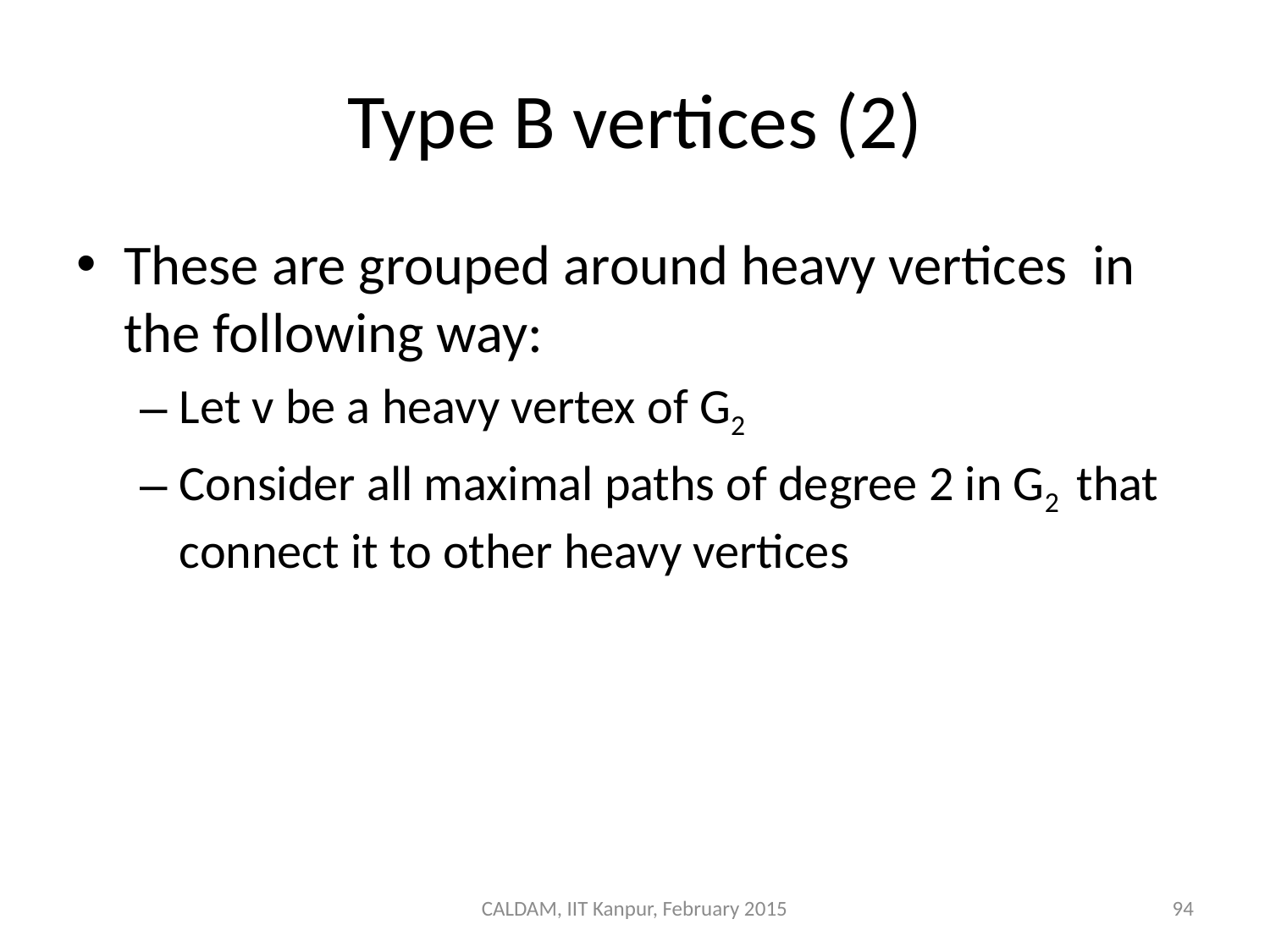

# Type B vertices (2)
These are grouped around heavy vertices  in the following way:
Let v be a heavy vertex of G2
Consider all maximal paths of degree 2 in G2  that connect it to other heavy vertices
CALDAM, IIT Kanpur, February 2015
94